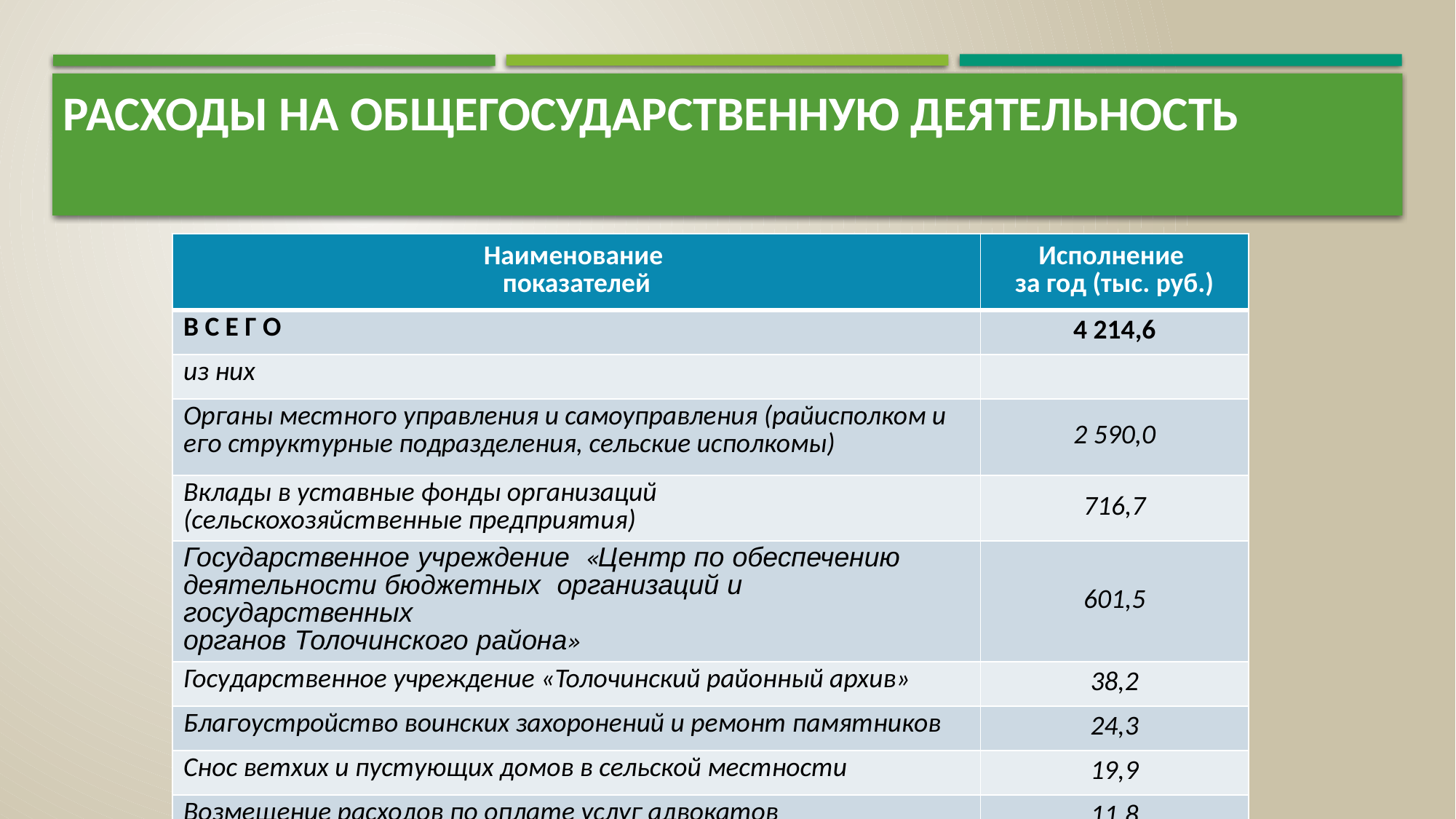

# Расходы на общегосударственную деятельность
| Наименование показателей | Исполнение за год (тыс. руб.) |
| --- | --- |
| В С Е Г О | 4 214,6 |
| из них |  |
| Органы местного управления и самоуправления (райисполком и его структурные подразделения, сельские исполкомы) | 2 590,0 |
| Вклады в уставные фонды организаций (сельскохозяйственные предприятия) | 716,7 |
| Государственное учреждение «Центр по обеспечению деятельности бюджетных организаций и государственных органов Толочинского района» | 601,5 |
| Государственное учреждение «Толочинский районный архив» | 38,2 |
| Благоустройство воинских захоронений и ремонт памятников | 24,3 |
| Снос ветхих и пустующих домов в сельской местности | 19,9 |
| Возмещение расходов по оплате услуг адвокатов | 11,8 |